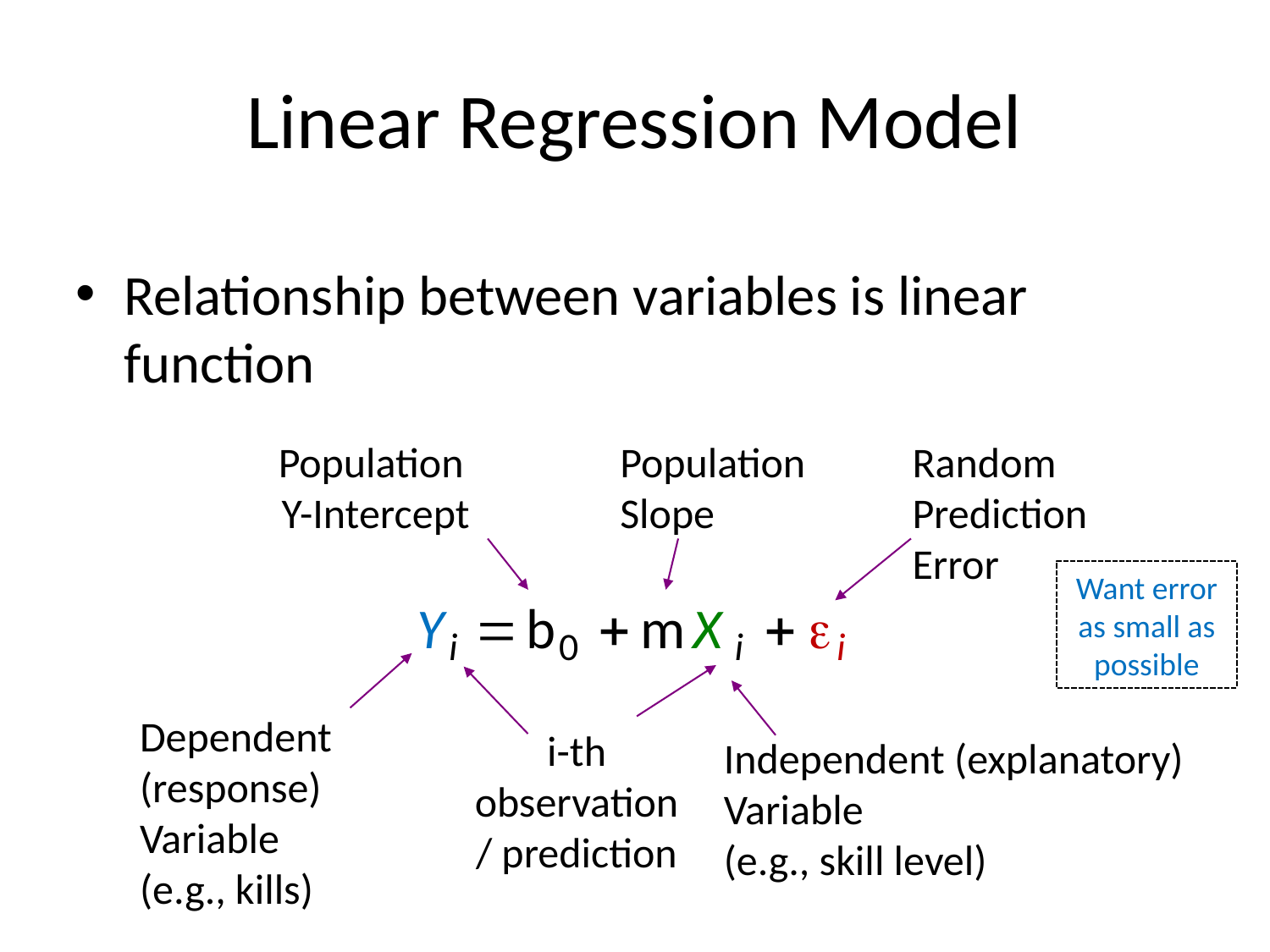

# Linear Regression Model
Relationship between variables is linear function
Population
Y-Intercept

Population Slope

Random Prediction Error

Want error as small as possible
Y
=
b
+
m
X
+
ε
i
0
i
i

Dependent (response) Variable
(e.g., kills)

i-th observation / prediction

Independent (explanatory) Variable
(e.g., skill level)